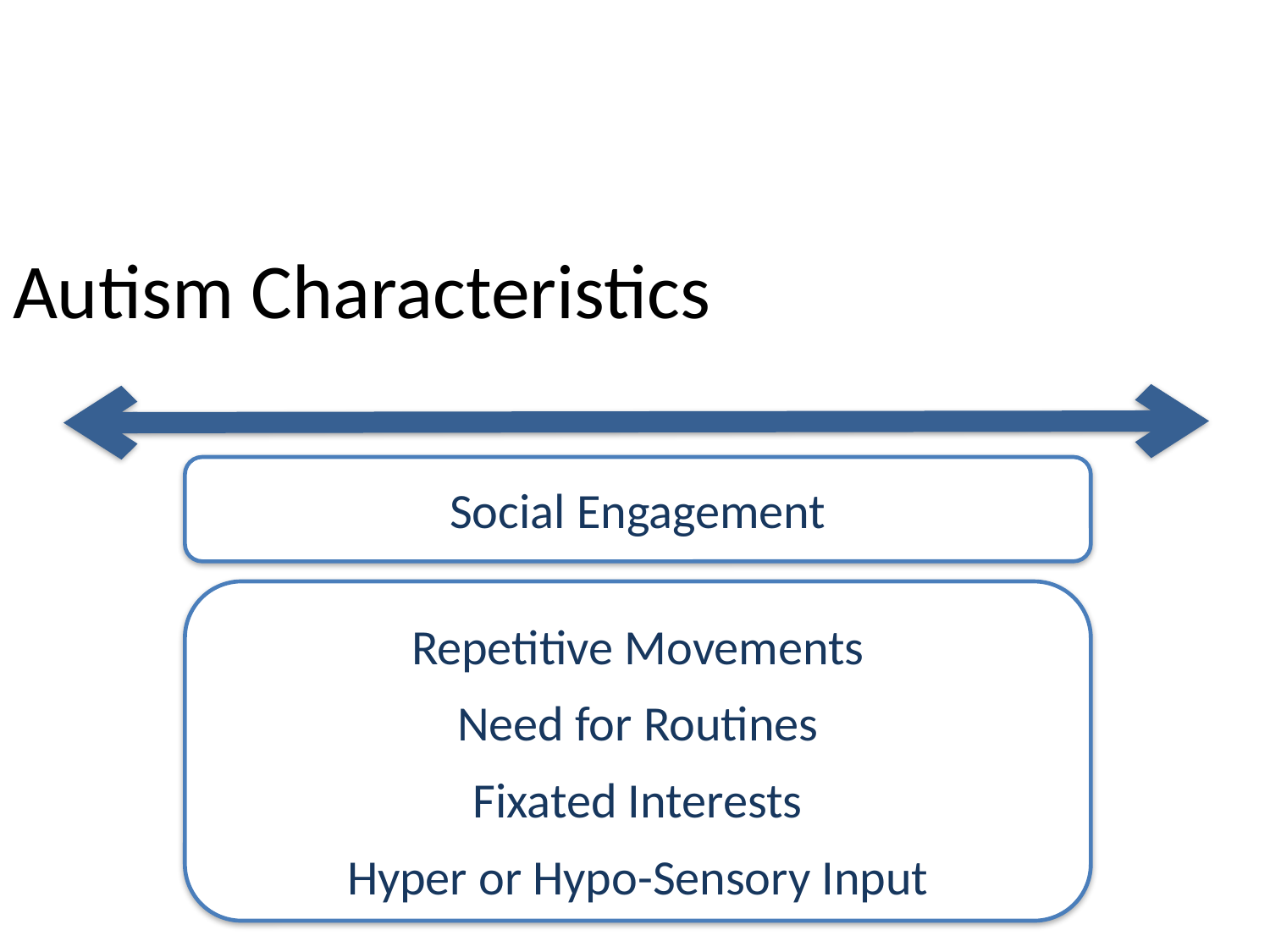

Autism Characteristics
Social Engagement
Repetitive Movements
Need for Routines
Fixated Interests
Hyper or Hypo-Sensory Input